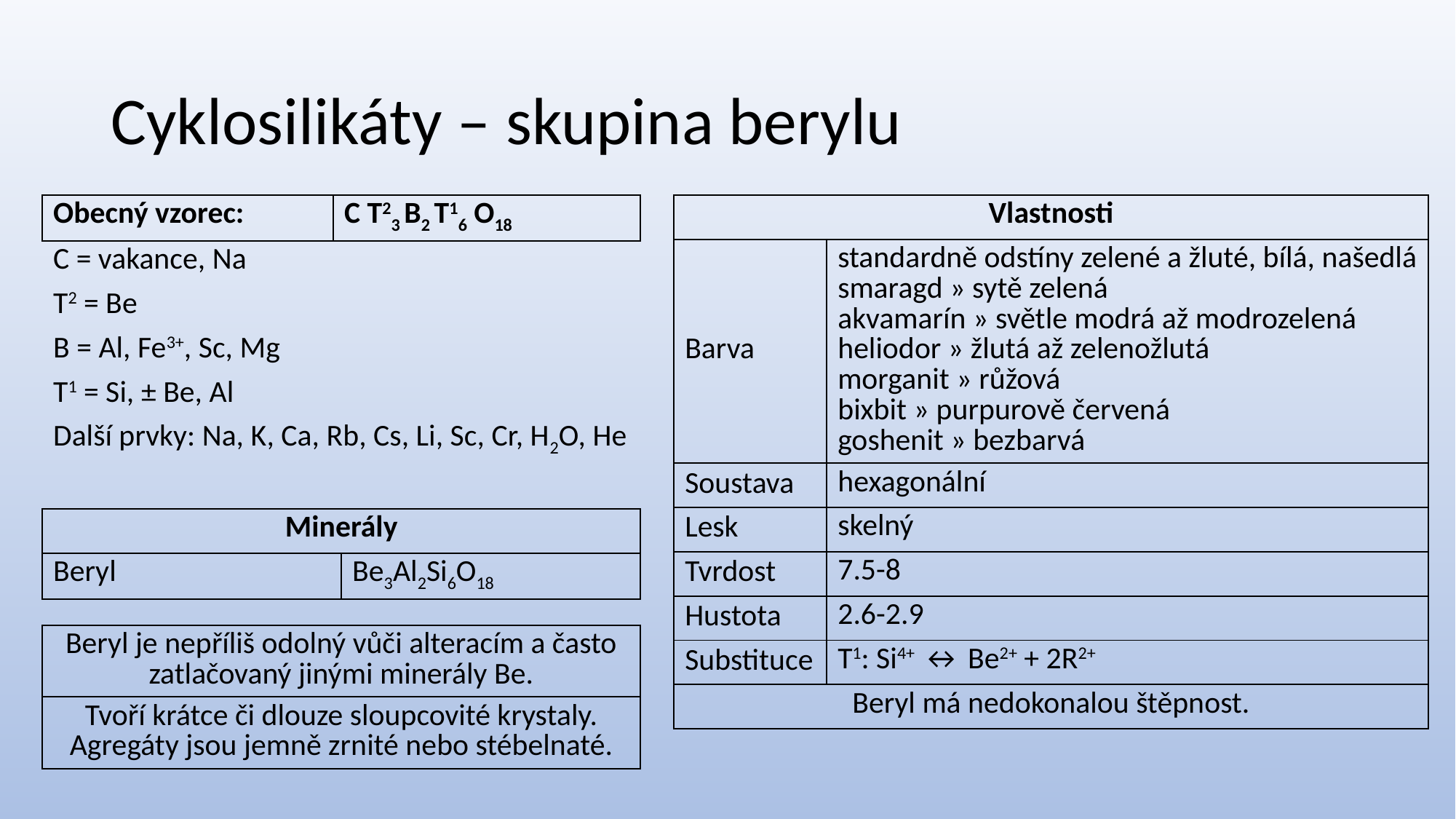

# Cyklosilikáty – skupina berylu
| Obecný vzorec: | C T23 B2 T16 O18 |
| --- | --- |
| C = vakance, Na |  |
| T2 = Be |  |
| B = Al, Fe3+, Sc, Mg |  |
| T1 = Si, ± Be, Al |  |
| Další prvky: Na, K, Ca, Rb, Cs, Li, Sc, Cr, H2O, He |  |
| Vlastnosti |  |
| --- | --- |
| Barva | standardně odstíny zelené a žluté, bílá, našedlá smaragd » sytě zelená akvamarín » světle modrá až modrozelená heliodor » žlutá až zelenožlutá morganit » růžová bixbit » purpurově červená goshenit » bezbarvá |
| Soustava | hexagonální |
| Lesk | skelný |
| Tvrdost | 7.5-8 |
| Hustota | 2.6-2.9 |
| Substituce | T1: Si4+ ↔ Be2+ + 2R2+ |
| Beryl má nedokonalou štěpnost. |  |
| Minerály |  |
| --- | --- |
| Beryl | Be3Al2Si6O18 |
| Beryl je nepříliš odolný vůči alteracím a často zatlačovaný jinými minerály Be. |
| --- |
| Tvoří krátce či dlouze sloupcovité krystaly. Agregáty jsou jemně zrnité nebo stébelnaté. |